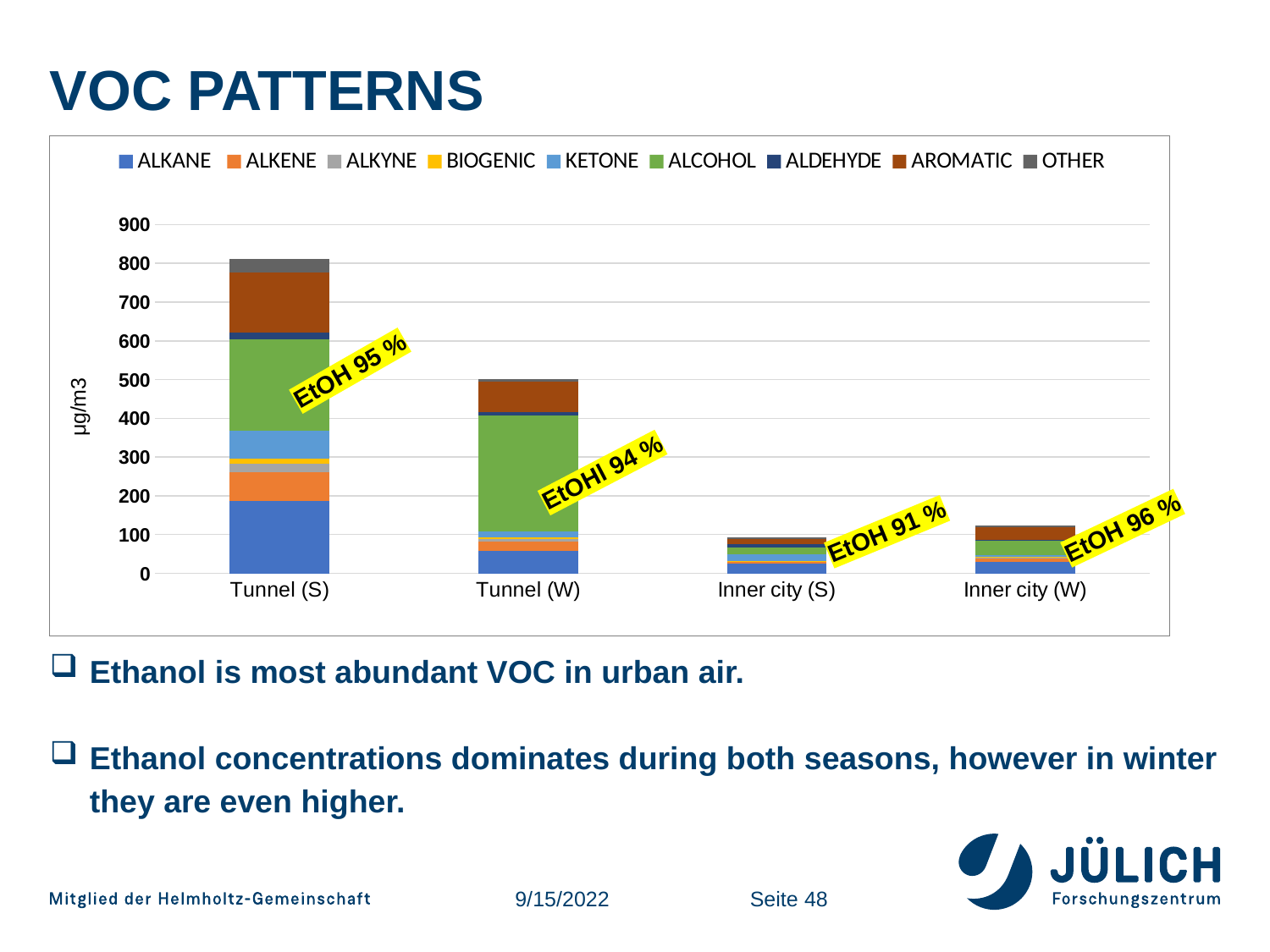

# VOC patterns

### Chart

| Category | ALKANE  | ALKENE | ALKYNE | BIOGENIC | KETONE | ALCOHOL | ALDEHYDE | AROMATIC | OTHER |
|---|---|---|---|---|---|---|---|---|---|
| Tunnel (S) | 186.2744623383093 | 75.00587555920002 | 20.9591303575 | 12.985275559999998 | 71.828577597125 | 237.68914611361245 | 15.729047346274998 | 155.20525514918504 | 34.6684915880125 |
| Tunnel (W) | 57.068053206764475 | 24.942186078876922 | 5.782849835923076 | 4.582209445461538 | 15.163439541846154 | 300.1275423889 | 8.09864488503077 | 78.95510052718616 | 6.146917596161538 |
| Inner city (S) | 25.061803064455578 | 4.474149339619166 | 1.2802319396416666 | 1.350285393179166 | 16.5155997401625 | 17.758202245236667 | 7.861315786614166 | 13.250341365076995 | 4.43482701195875 |
| Inner city (W) | 30.403497807030732 | 7.452947876314847 | 2.933587040669696 | 0.7654923785984848 | 5.813238862789395 | 35.906570531769084 | 3.861337959998484 | 32.03716144221642 | 3.2852159744887883 |
EtOH 95 %
EtOHl 94 %
EtOH 96 %
EtOH 91 %
Ethanol is most abundant VOC in urban air.

Ethanol concentrations dominates during both seasons, however in winter they are even higher.
9/15/2022
Seite 48